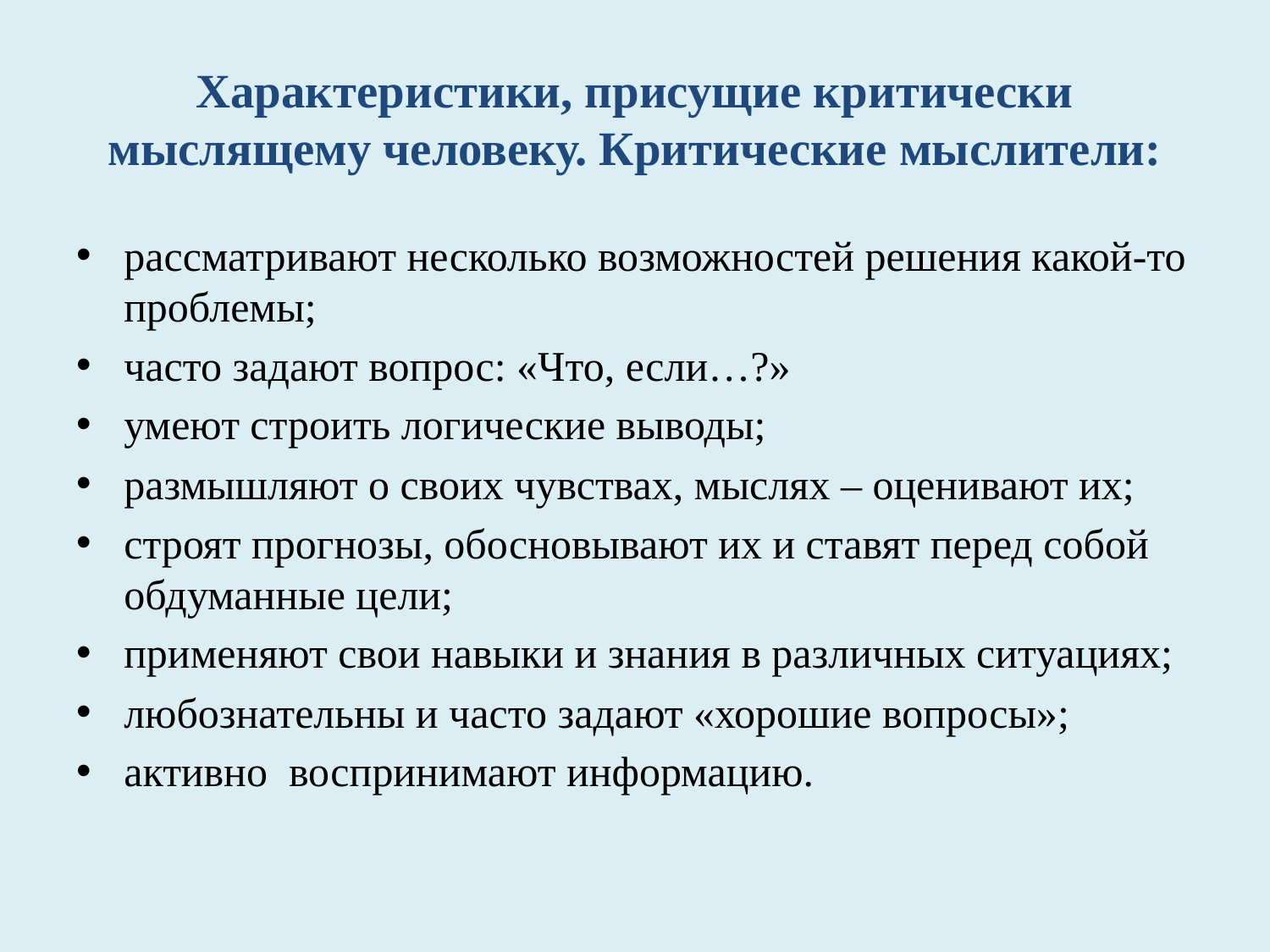

# Характеристики, присущие критически мыслящему человеку. Критические мыслители:
рассматривают несколько возможностей решения какой-то проблемы;
часто задают вопрос: «Что, если…?»
умеют строить логические выводы;
размышляют о своих чувствах, мыслях – оценивают их;
строят прогнозы, обосновывают их и ставят перед собой обдуманные цели;
применяют свои навыки и знания в различных ситуациях;
любознательны и часто задают «хорошие вопросы»;
активно  воспринимают информацию.